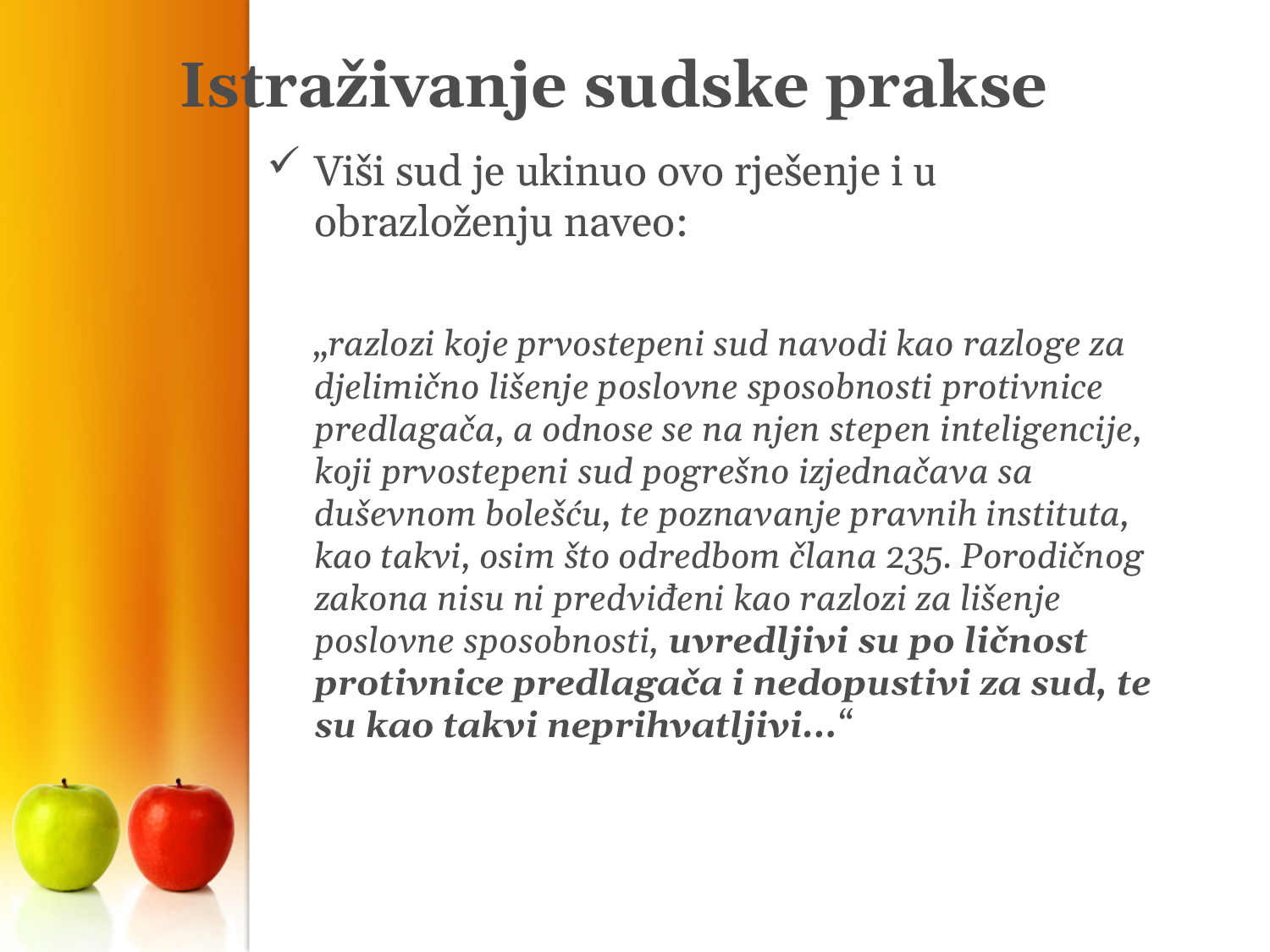

# Istraživanje sudske prakse
Viši sud je ukinuo ovo rješenje i u obrazloženju naveo:

	„razlozi koje prvostepeni sud navodi kao razloge za djelimično lišenje poslovne sposobnosti protivnice predlagača, a odnose se na njen stepen inteligencije, koji prvostepeni sud pogrešno izjednačava sa duševnom bolešću, te poznavanje pravnih instituta, kao takvi, osim što odredbom člana 235. Porodičnog zakona nisu ni predviđeni kao razlozi za lišenje poslovne sposobnosti, uvredljivi su po ličnost protivnice predlagača i nedopustivi za sud, te su kao takvi neprihvatljivi...“